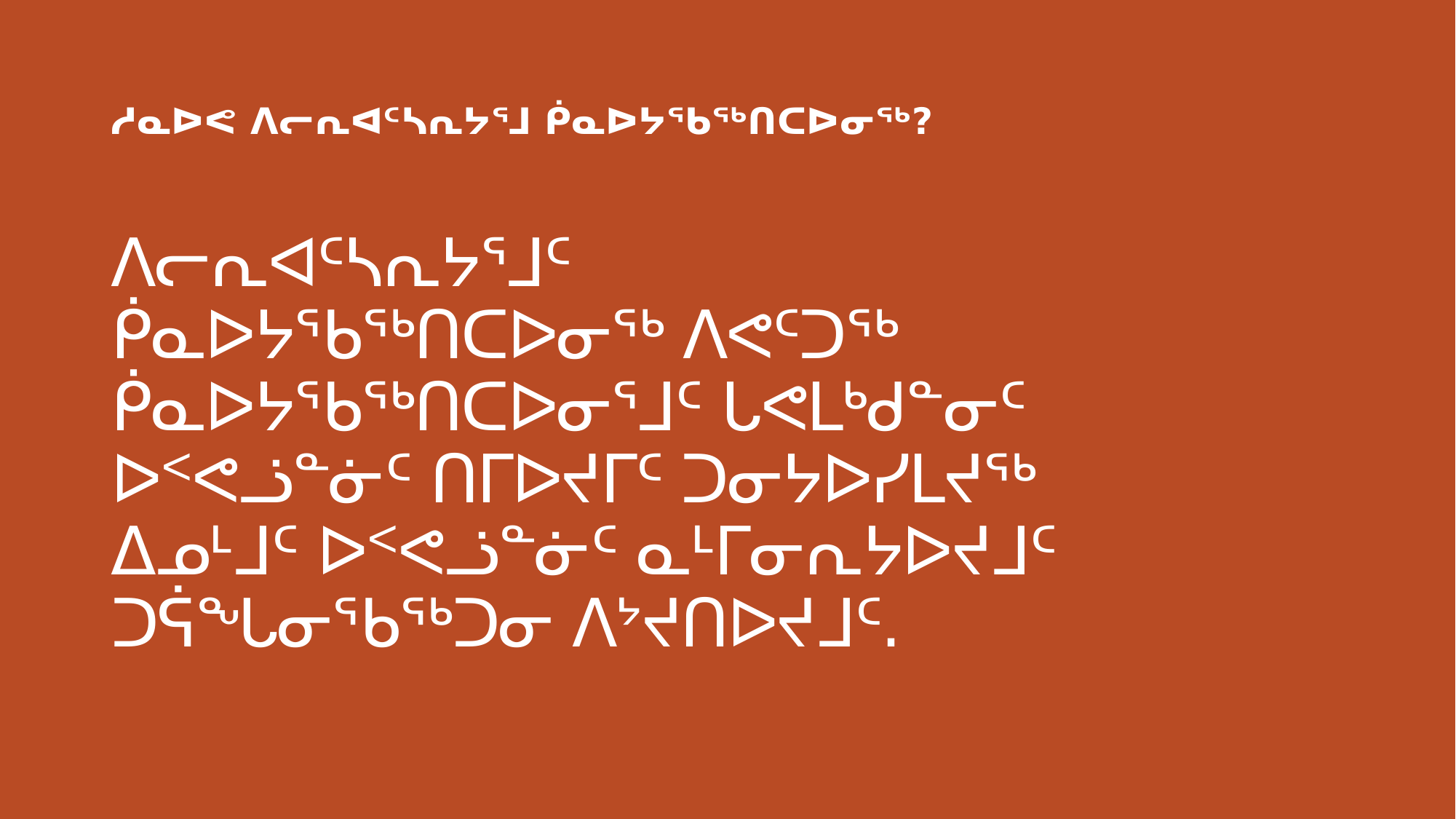

# ᓱᓇᐅᕙ ᐱᓕᕆᐊᑦᓴᕆᔭᕐᒧ ᑮᓇᐅᔭᖃᖅᑎᑕᐅᓂᖅ?
ᐱᓕᕆᐊᑦᓴᕆᔭᕐᒧᑦ ᑮᓇᐅᔭᖃᖅᑎᑕᐅᓂᖅ ᐱᕙᑦᑐᖅ ᑮᓇᐅᔭᖃᖅᑎᑕᐅᓂᕐᒧᑦ ᒐᕙᒪᒃᑯᓐᓂᑦ ᐅᑉᕙᓘᓐᓃᑦ ᑎᒥᐅᔪᒥᑦ ᑐᓂᔭᐅᓯᒪᔪᖅ ᐃᓄᒻᒧᑦ ᐅᑉᕙᓘᓐᓃᑦ ᓇᒻᒥᓂᕆᔭᐅᔪᒧᑦ ᑐᕌᖓᓂᖃᖅᑐᓂ ᐱᔾᔪᑎᐅᔪᒧᑦ.